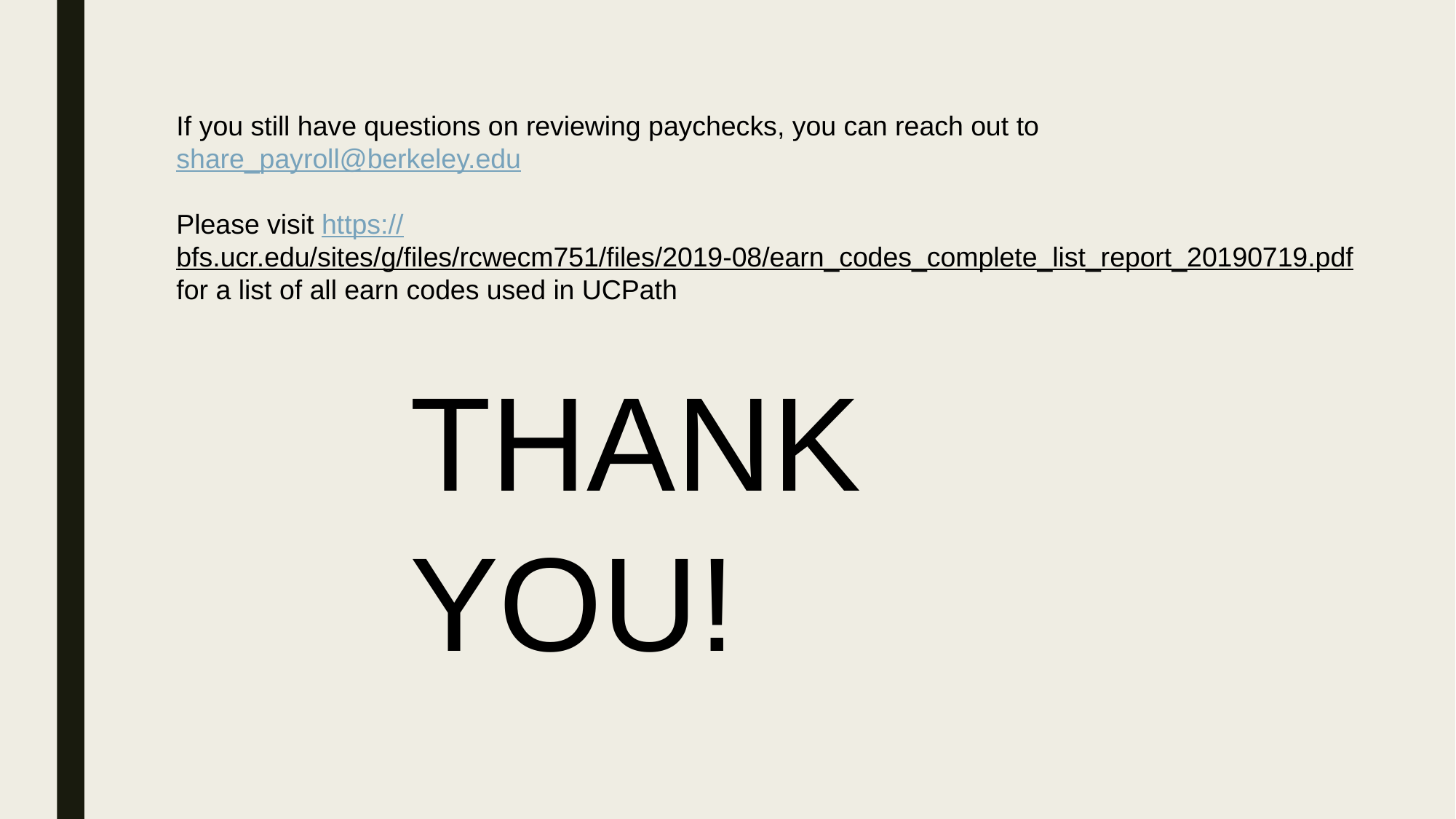

If you still have questions on reviewing paychecks, you can reach out to share_payroll@berkeley.edu

Please visit https://bfs.ucr.edu/sites/g/files/rcwecm751/files/2019-08/earn_codes_complete_list_report_20190719.pdf for a list of all earn codes used in UCPath
THANK YOU!